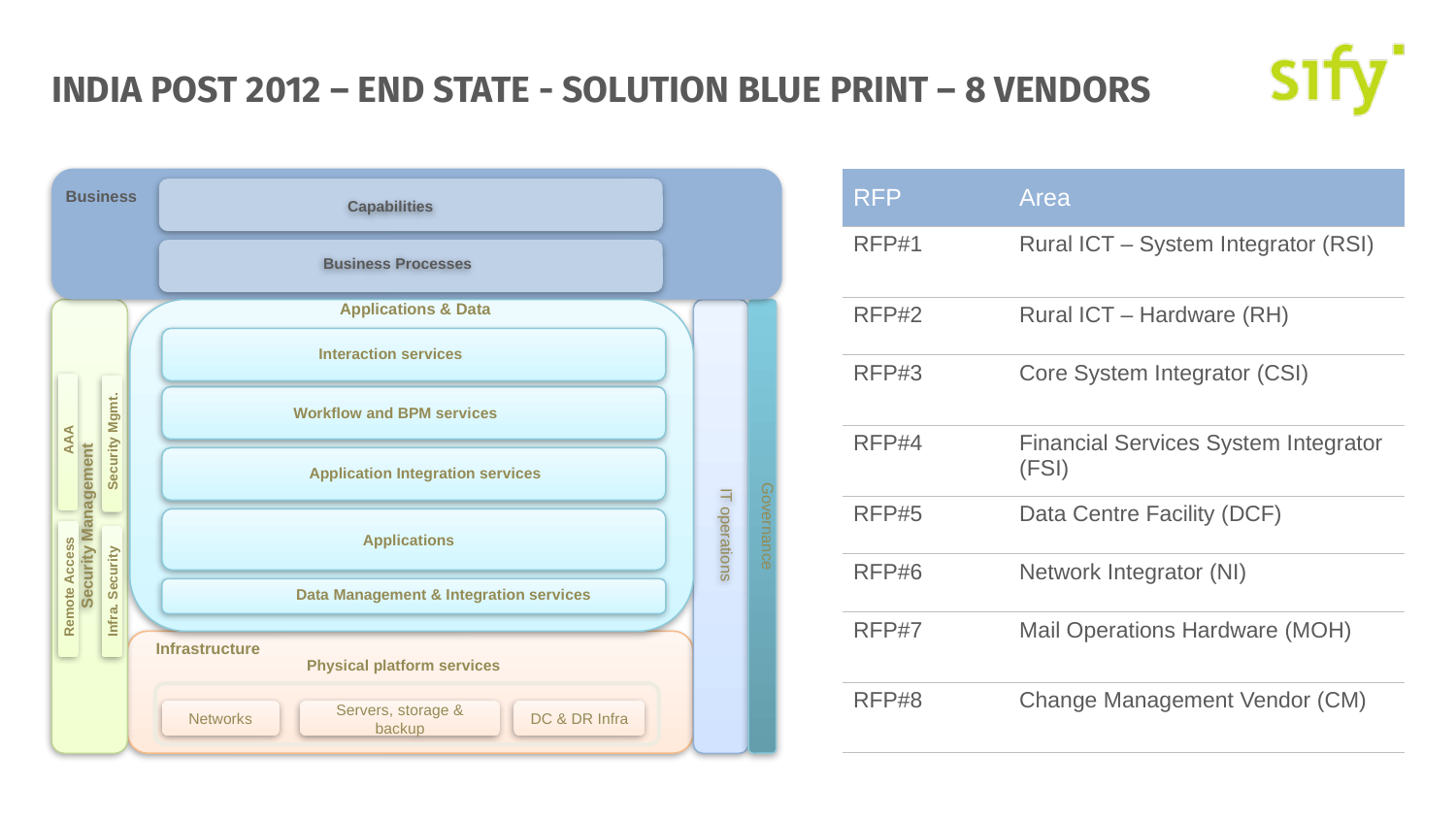

# India Post 2012 – End State - Solution Blue Print – 8 Vendors
| RFP | Area |
| --- | --- |
| RFP#1 | Rural ICT – System Integrator (RSI) |
| RFP#2 | Rural ICT – Hardware (RH) |
| RFP#3 | Core System Integrator (CSI) |
| RFP#4 | Financial Services System Integrator (FSI) |
| RFP#5 | Data Centre Facility (DCF) |
| RFP#6 | Network Integrator (NI) |
| RFP#7 | Mail Operations Hardware (MOH) |
| RFP#8 | Change Management Vendor (CM) |

Business

Capabilities

Business Processes
Applications & Data

Interaction services

Workflow and BPM services

Application Integration services
Security Management
Governance

IT operations
Applications
Data Management & Integration services

Infrastructure
Physical platform services

Networks
Servers, storage & backup
DC & DR Infra
 AAA
 Security Mgmt.
 Remote Access
Infra. Security